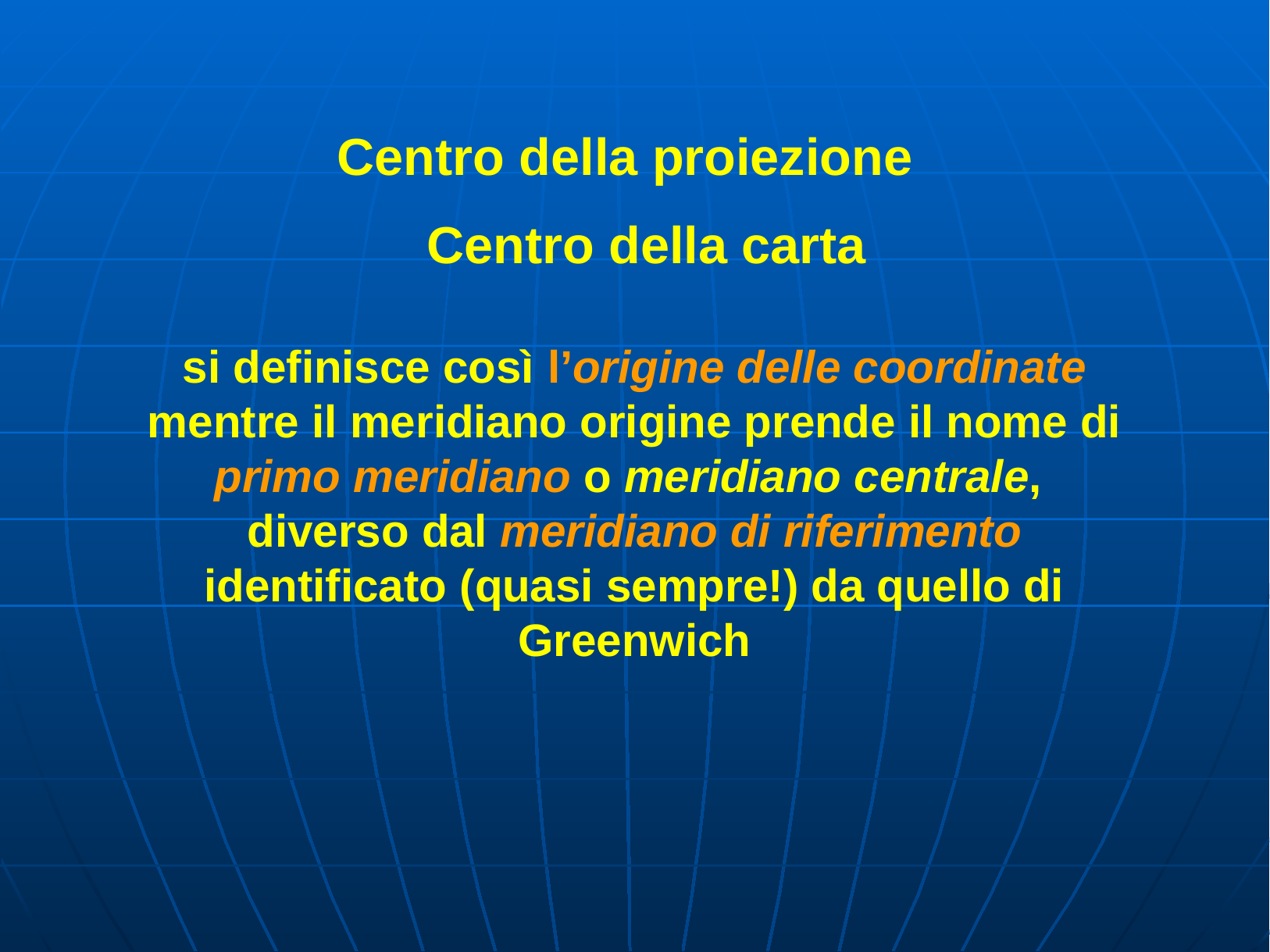

Centro della proiezione
 Centro della carta
si definisce così l’origine delle coordinate mentre il meridiano origine prende il nome di primo meridiano o meridiano centrale,  diverso dal meridiano di riferimento identificato (quasi sempre!) da quello di Greenwich